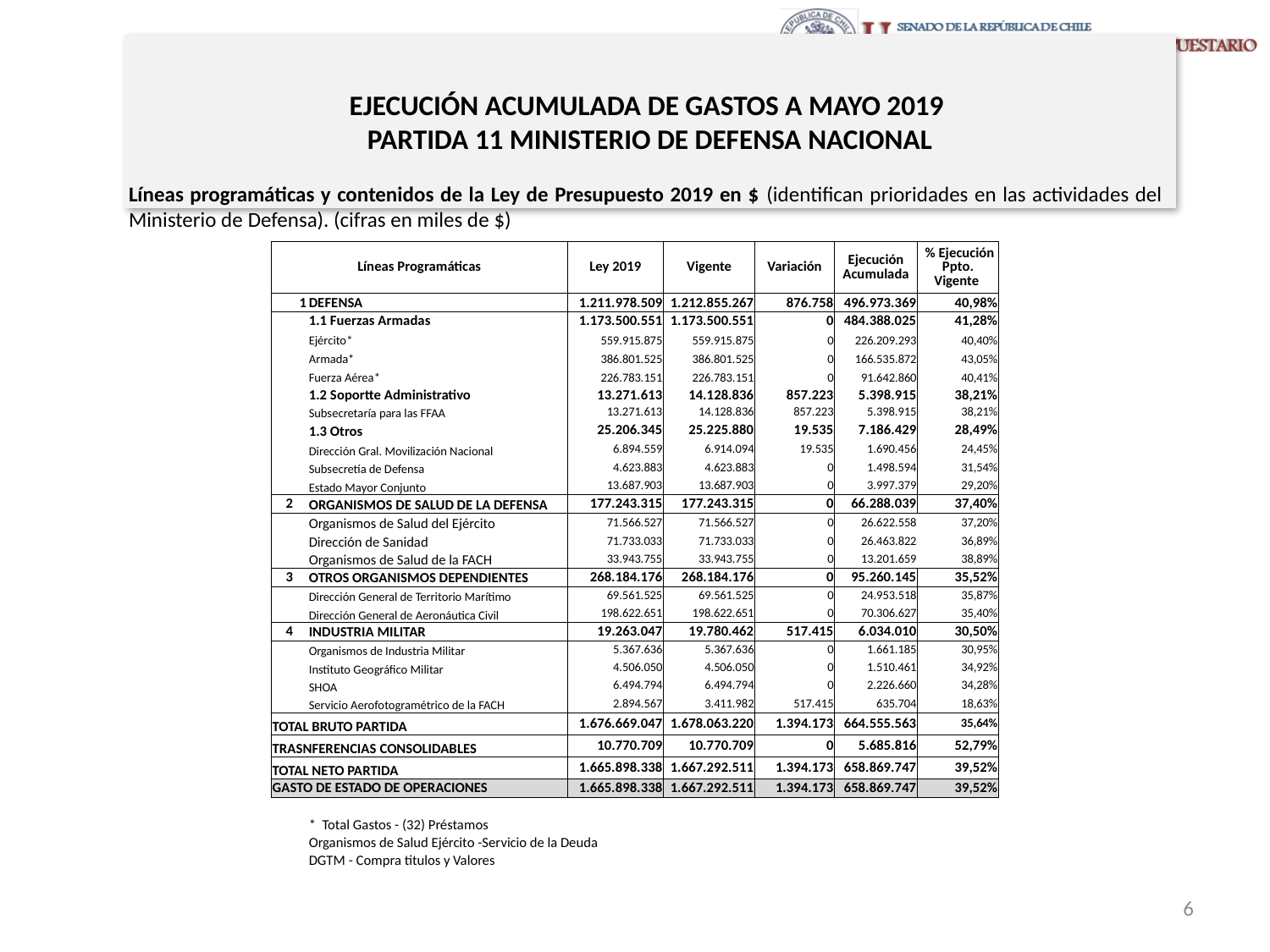

# EJECUCIÓN ACUMULADA DE GASTOS A MAYO 2019 PARTIDA 11 MINISTERIO DE DEFENSA NACIONAL
Líneas programáticas y contenidos de la Ley de Presupuesto 2019 en $ (identifican prioridades en las actividades del Ministerio de Defensa). (cifras en miles de $)

| Líneas Programáticas |  | Ley 2019 | Vigente | Variación | Ejecución Acumulada | % Ejecución Ppto. Vigente |
| --- | --- | --- | --- | --- | --- | --- |
| 1 | DEFENSA | 1.211.978.509 | 1.212.855.267 | 876.758 | 496.973.369 | 40,98% |
|  | 1.1 Fuerzas Armadas | 1.173.500.551 | 1.173.500.551 | 0 | 484.388.025 | 41,28% |
|  | Ejército\* | 559.915.875 | 559.915.875 | 0 | 226.209.293 | 40,40% |
|  | Armada\* | 386.801.525 | 386.801.525 | 0 | 166.535.872 | 43,05% |
|  | Fuerza Aérea\* | 226.783.151 | 226.783.151 | 0 | 91.642.860 | 40,41% |
|  | 1.2 Soportte Administrativo | 13.271.613 | 14.128.836 | 857.223 | 5.398.915 | 38,21% |
|  | Subsecretaría para las FFAA | 13.271.613 | 14.128.836 | 857.223 | 5.398.915 | 38,21% |
|  | 1.3 Otros | 25.206.345 | 25.225.880 | 19.535 | 7.186.429 | 28,49% |
|  | Dirección Gral. Movilización Nacional | 6.894.559 | 6.914.094 | 19.535 | 1.690.456 | 24,45% |
|  | Subsecretía de Defensa | 4.623.883 | 4.623.883 | 0 | 1.498.594 | 31,54% |
|  | Estado Mayor Conjunto | 13.687.903 | 13.687.903 | 0 | 3.997.379 | 29,20% |
| 2 | ORGANISMOS DE SALUD DE LA DEFENSA | 177.243.315 | 177.243.315 | 0 | 66.288.039 | 37,40% |
|  | Organismos de Salud del Ejército | 71.566.527 | 71.566.527 | 0 | 26.622.558 | 37,20% |
|  | Dirección de Sanidad | 71.733.033 | 71.733.033 | 0 | 26.463.822 | 36,89% |
|  | Organismos de Salud de la FACH | 33.943.755 | 33.943.755 | 0 | 13.201.659 | 38,89% |
| 3 | OTROS ORGANISMOS DEPENDIENTES | 268.184.176 | 268.184.176 | 0 | 95.260.145 | 35,52% |
|  | Dirección General de Territorio Marítimo | 69.561.525 | 69.561.525 | 0 | 24.953.518 | 35,87% |
|  | Dirección General de Aeronáutica Civil | 198.622.651 | 198.622.651 | 0 | 70.306.627 | 35,40% |
| 4 | INDUSTRIA MILITAR | 19.263.047 | 19.780.462 | 517.415 | 6.034.010 | 30,50% |
|  | Organismos de Industria Militar | 5.367.636 | 5.367.636 | 0 | 1.661.185 | 30,95% |
|  | Instituto Geográfico Militar | 4.506.050 | 4.506.050 | 0 | 1.510.461 | 34,92% |
|  | SHOA | 6.494.794 | 6.494.794 | 0 | 2.226.660 | 34,28% |
|  | Servicio Aerofotogramétrico de la FACH | 2.894.567 | 3.411.982 | 517.415 | 635.704 | 18,63% |
| TOTAL BRUTO PARTIDA |  | 1.676.669.047 | 1.678.063.220 | 1.394.173 | 664.555.563 | 35,64% |
| TRASNFERENCIAS CONSOLIDABLES |  | 10.770.709 | 10.770.709 | 0 | 5.685.816 | 52,79% |
| TOTAL NETO PARTIDA |  | 1.665.898.338 | 1.667.292.511 | 1.394.173 | 658.869.747 | 39,52% |
| GASTO DE ESTADO DE OPERACIONES |  | 1.665.898.338 | 1.667.292.511 | 1.394.173 | 658.869.747 | 39,52% |
|  |  |  |  |  |  |  |
|  | \* Total Gastos - (32) Préstamos |  |  |  |  |  |
|  | Organismos de Salud Ejército -Servicio de la Deuda |  |  |  |  |  |
|  | DGTM - Compra titulos y Valores |  |  |  |  |  |
6